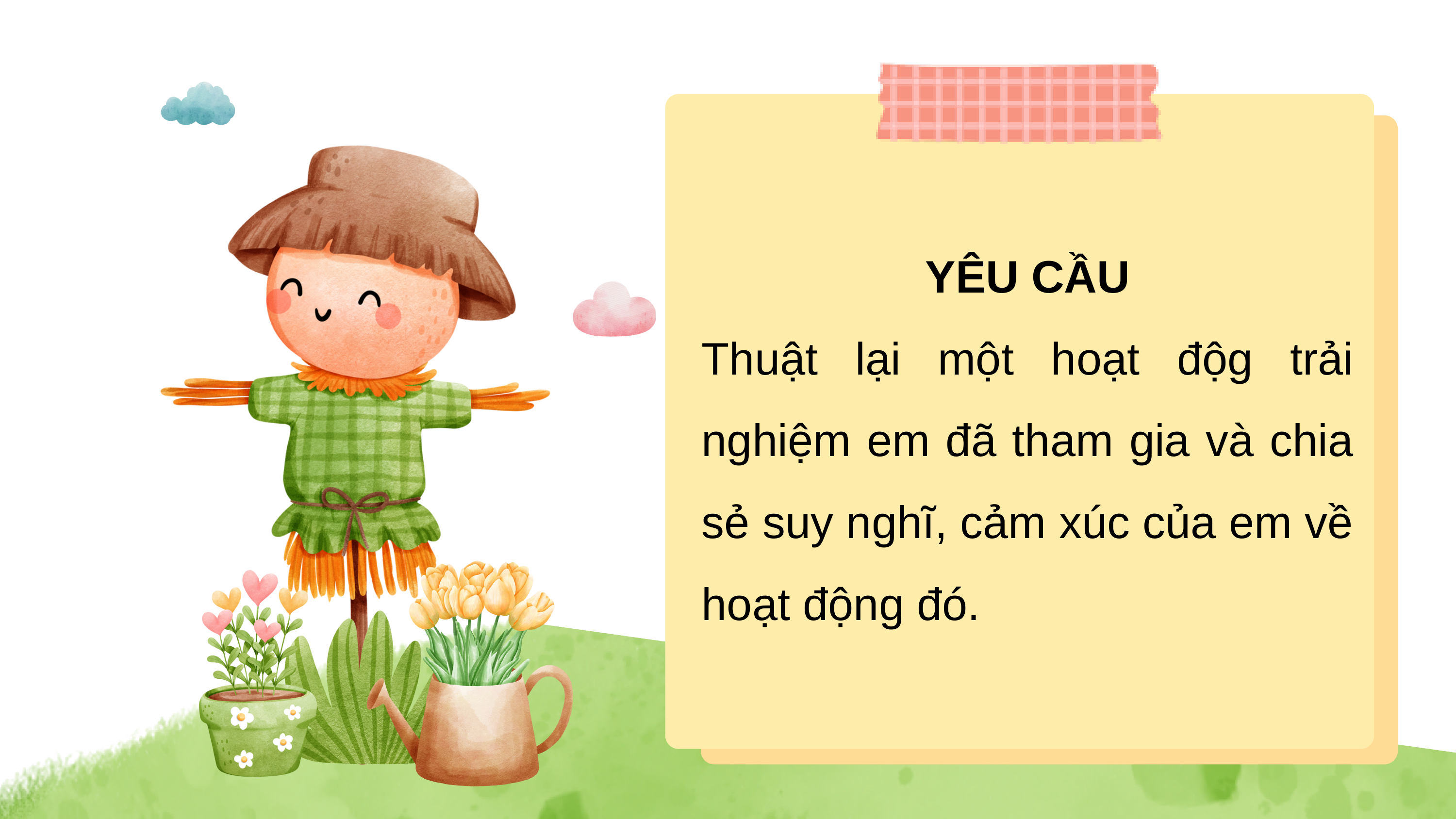

YÊU CẦU
Thuật lại một hoạt độg trải nghiệm em đã tham gia và chia sẻ suy nghĩ, cảm xúc của em về hoạt động đó.